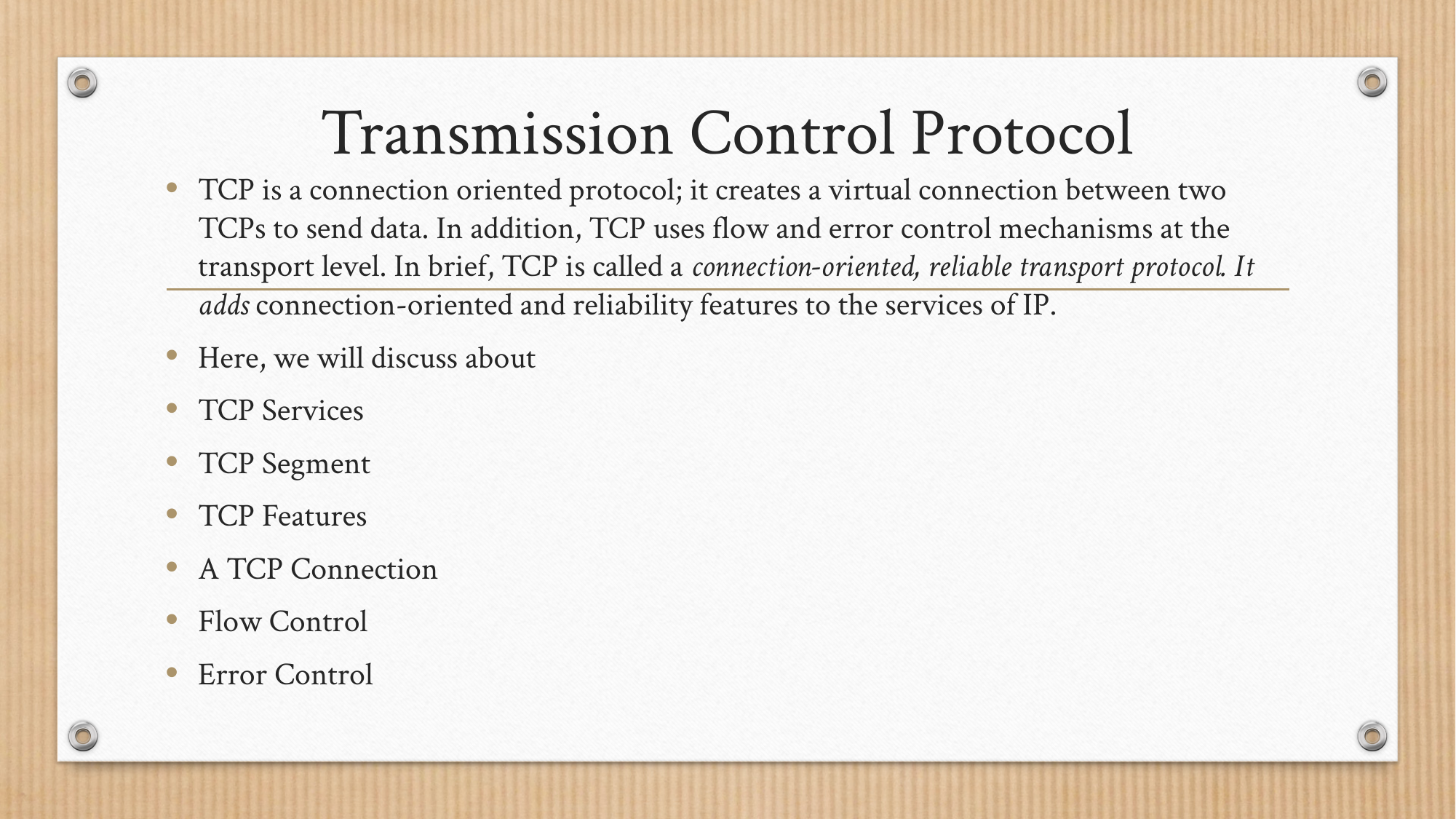

# Transmission Control Protocol
TCP is a connection oriented protocol; it creates a virtual connection between two TCPs to send data. In addition, TCP uses flow and error control mechanisms at the transport level. In brief, TCP is called a connection-oriented, reliable transport protocol. It adds connection-oriented and reliability features to the services of IP.
Here, we will discuss about
TCP Services
TCP Segment
TCP Features
A TCP Connection
Flow Control
Error Control